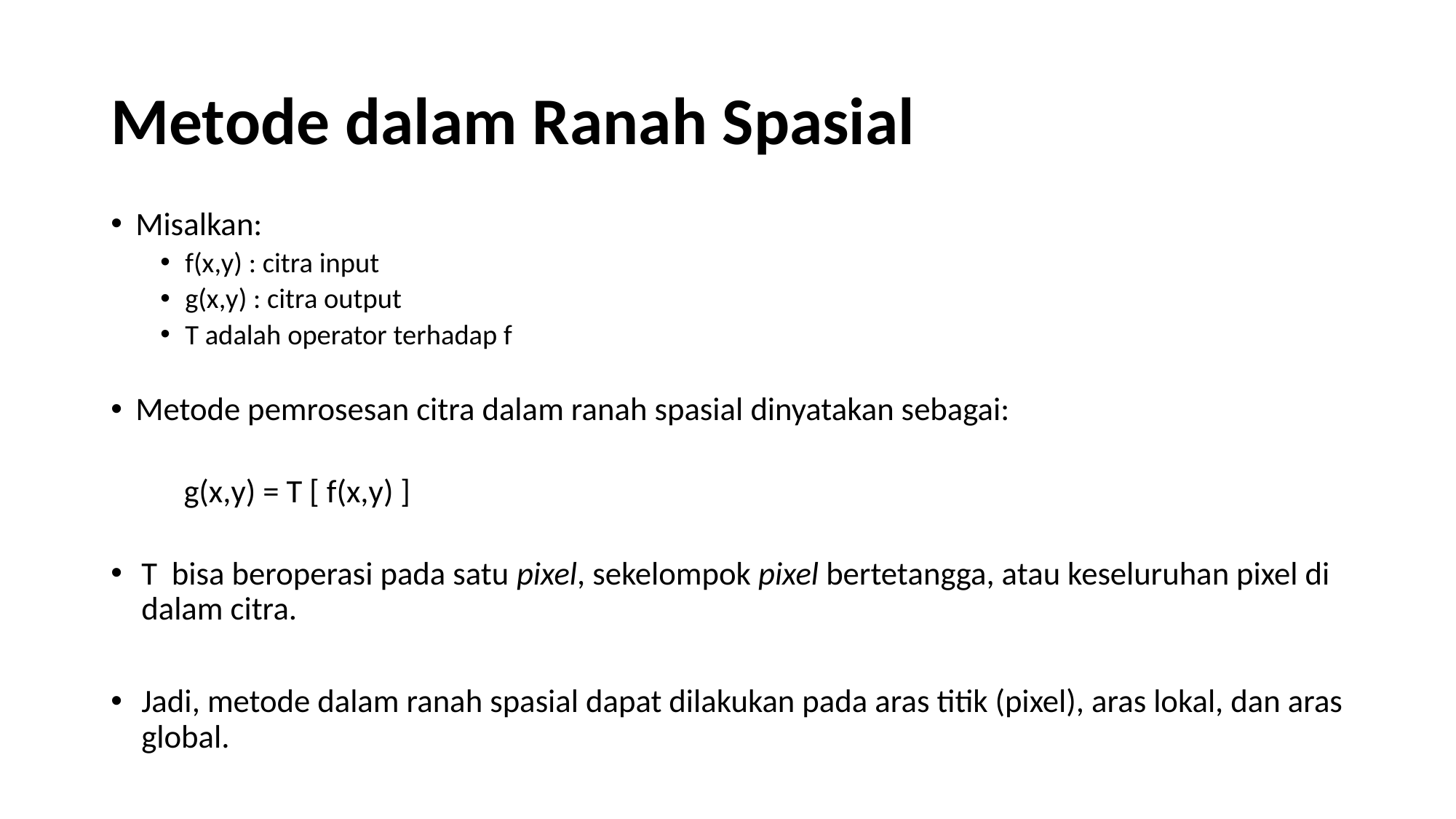

# Metode dalam Ranah Spasial
Misalkan:
f(x,y) : citra input
g(x,y) : citra output
T adalah operator terhadap f

Metode pemrosesan citra dalam ranah spasial dinyatakan sebagai:

          g(x,y) = T [ f(x,y) ]

T  bisa beroperasi pada satu pixel, sekelompok pixel bertetangga, atau keseluruhan pixel di dalam citra.

Jadi, metode dalam ranah spasial dapat dilakukan pada aras titik (pixel), aras lokal, dan aras global.